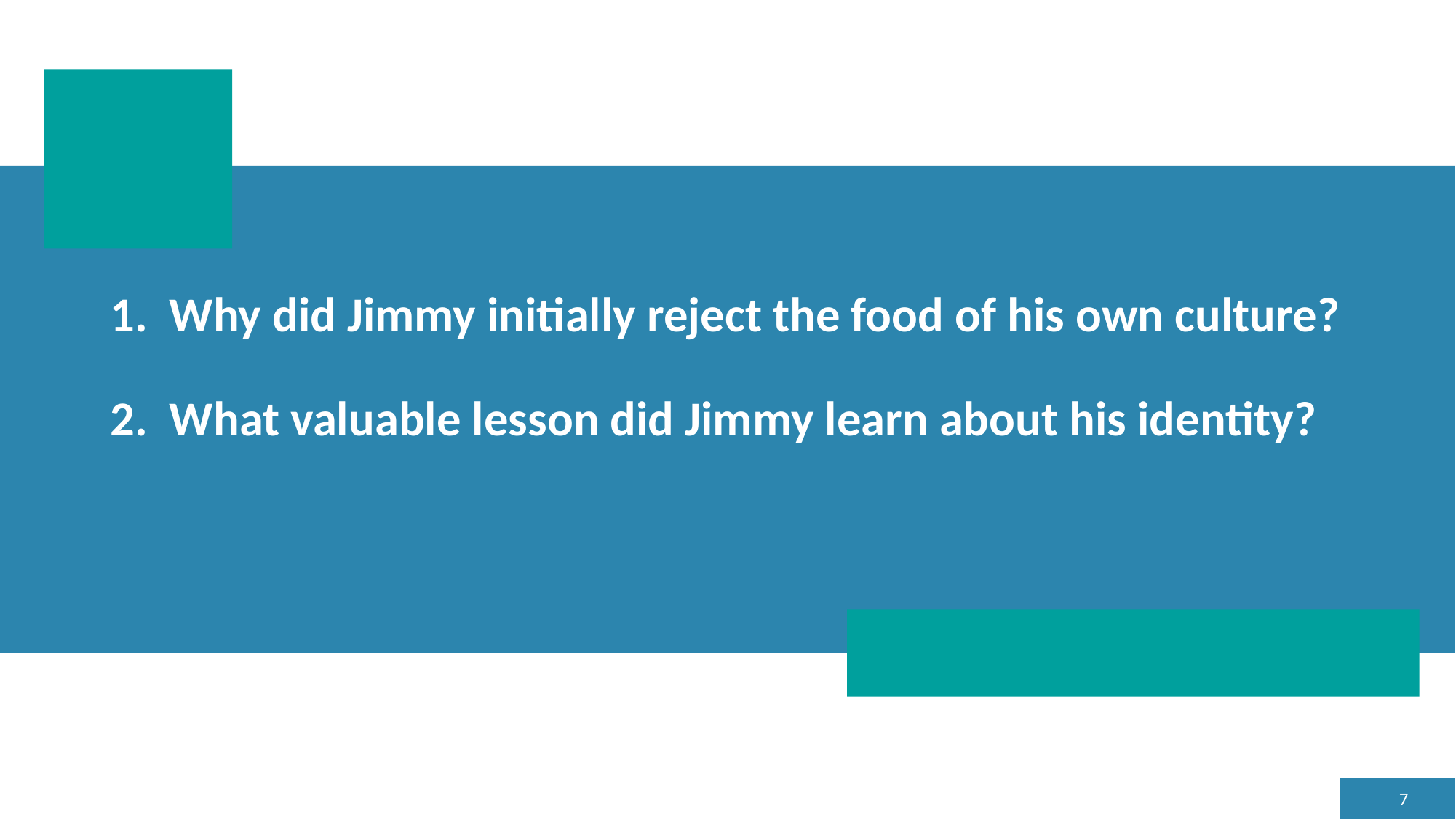

# 1.  Why did Jimmy initially reject the food of his own culture? 2.  What valuable lesson did Jimmy learn about his identity?

7